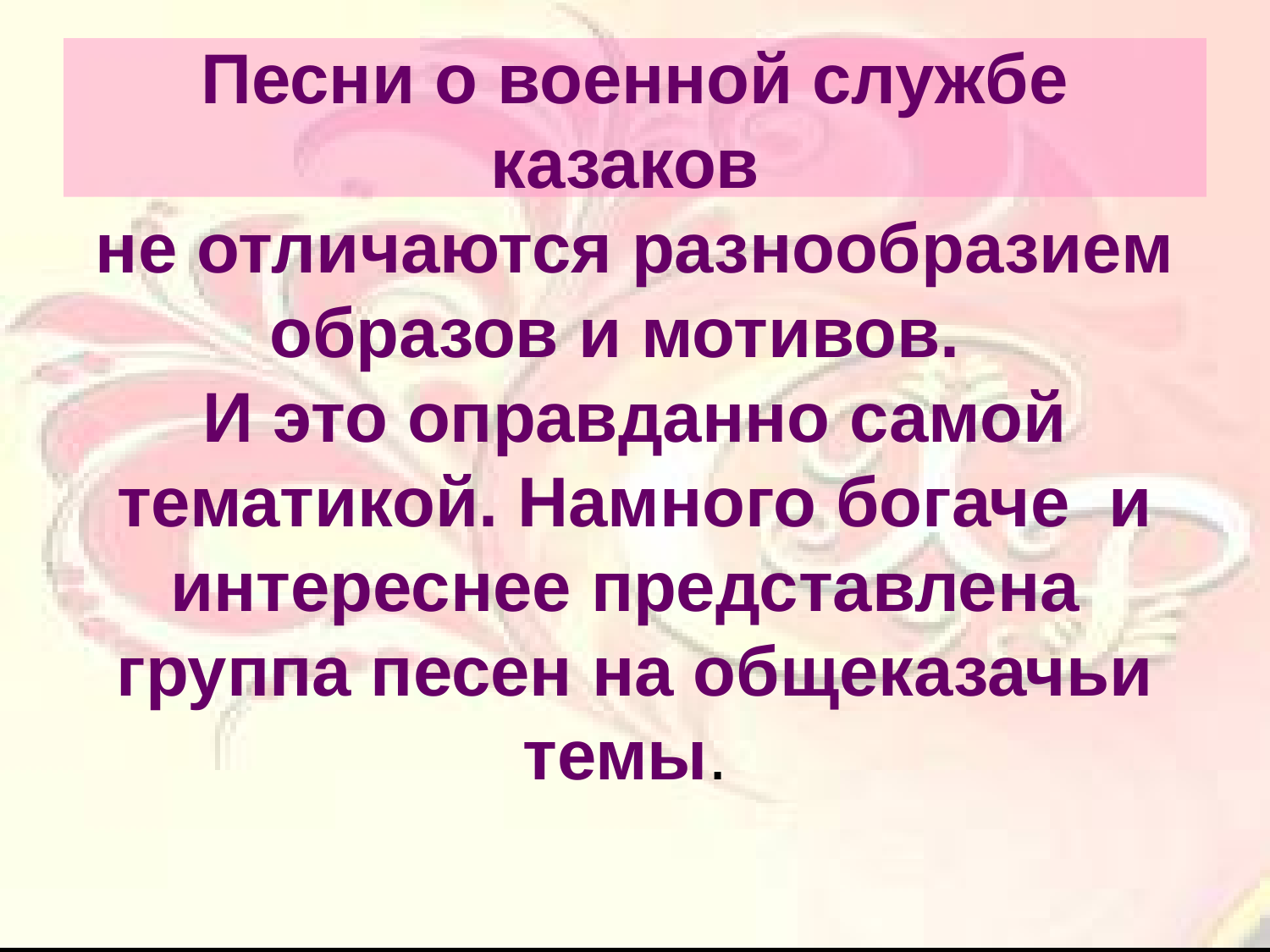

# Песни о военной службе казаков не отличаются разнообразием образов и мотивов. И это оправданно самой тематикой. Намного богаче  и интереснее представлена  группа песен на общеказачьи темы.